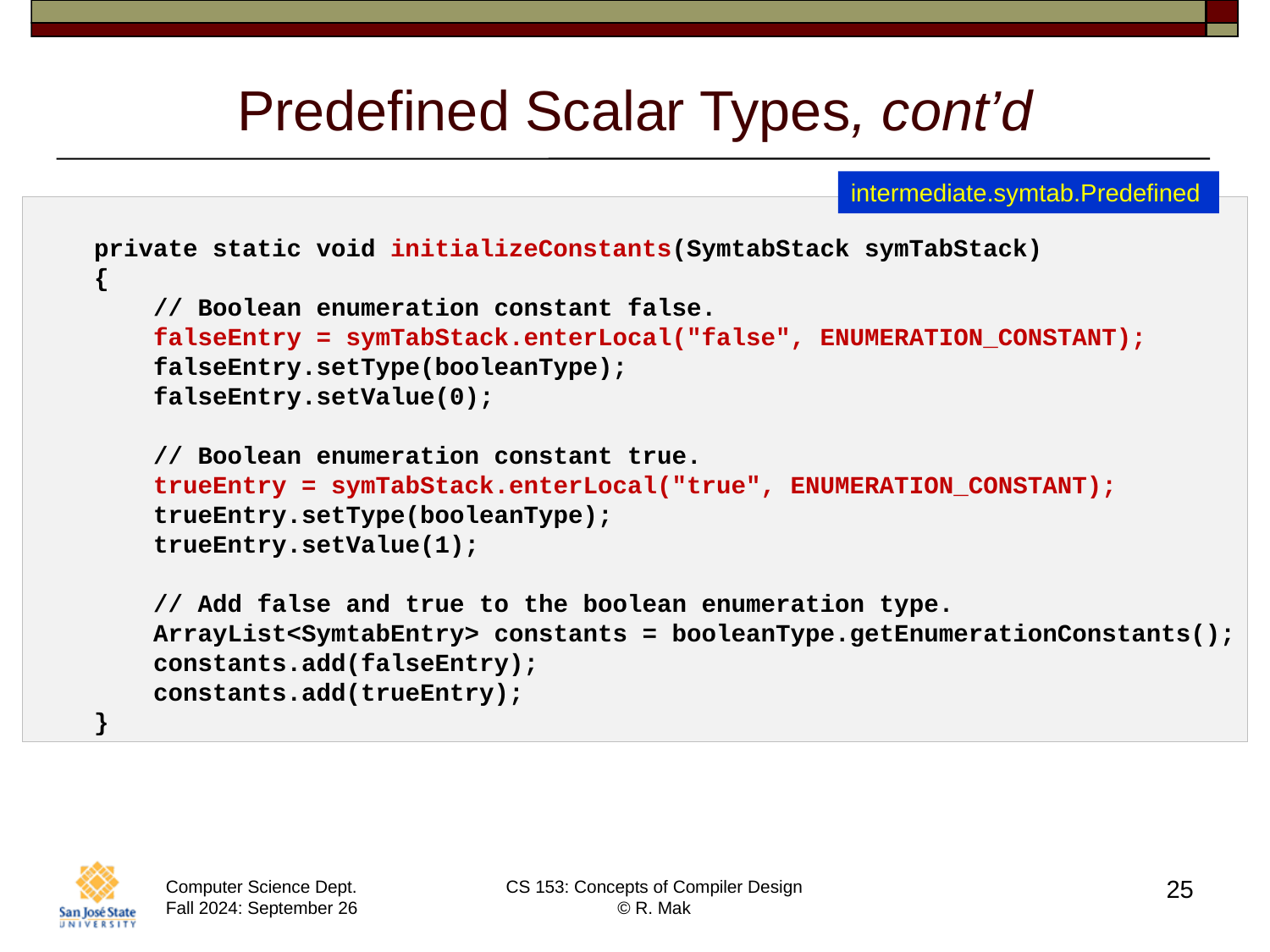

# Predefined Scalar Types, cont’d
intermediate.symtab.Predefined

    private static void initializeConstants(SymtabStack symTabStack)
    {
        // Boolean enumeration constant false.
        falseEntry = symTabStack.enterLocal("false", ENUMERATION_CONSTANT);
        falseEntry.setType(booleanType);
        falseEntry.setValue(0);
        // Boolean enumeration constant true.
        trueEntry = symTabStack.enterLocal("true", ENUMERATION_CONSTANT);
        trueEntry.setType(booleanType);
        trueEntry.setValue(1);
        // Add false and true to the boolean enumeration type.
        ArrayList<SymtabEntry> constants = booleanType.getEnumerationConstants();
        constants.add(falseEntry);
        constants.add(trueEntry);
    }
25